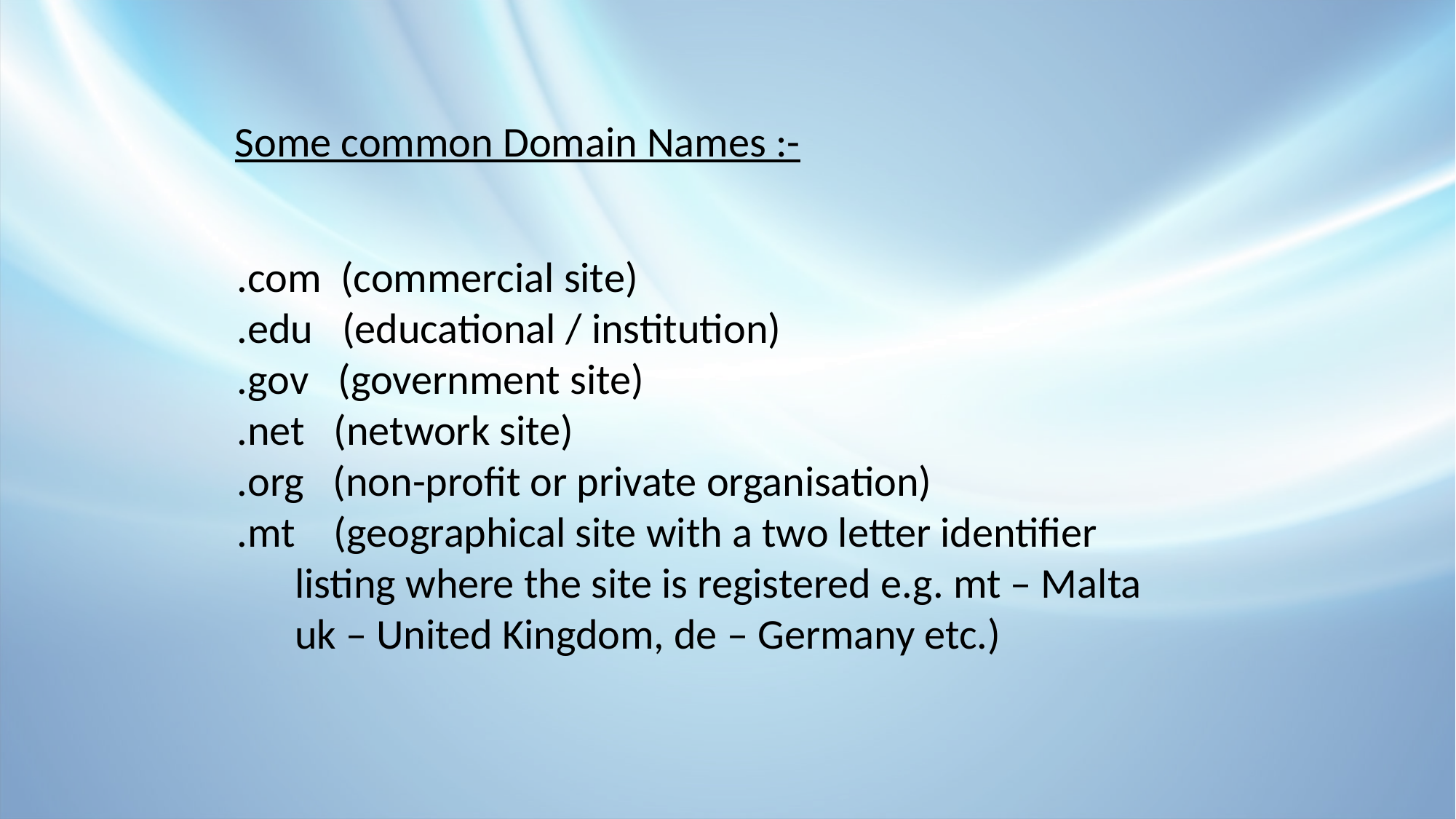

Some common Domain Names :-

.com  (commercial site)
.edu   (educational / institution)
.gov   (government site)
.net   (network site)
.org   (non-profit or private organisation)
.mt    (geographical site with a two letter identifier
      listing where the site is registered e.g. mt – Malta
      uk – United Kingdom, de – Germany etc.)